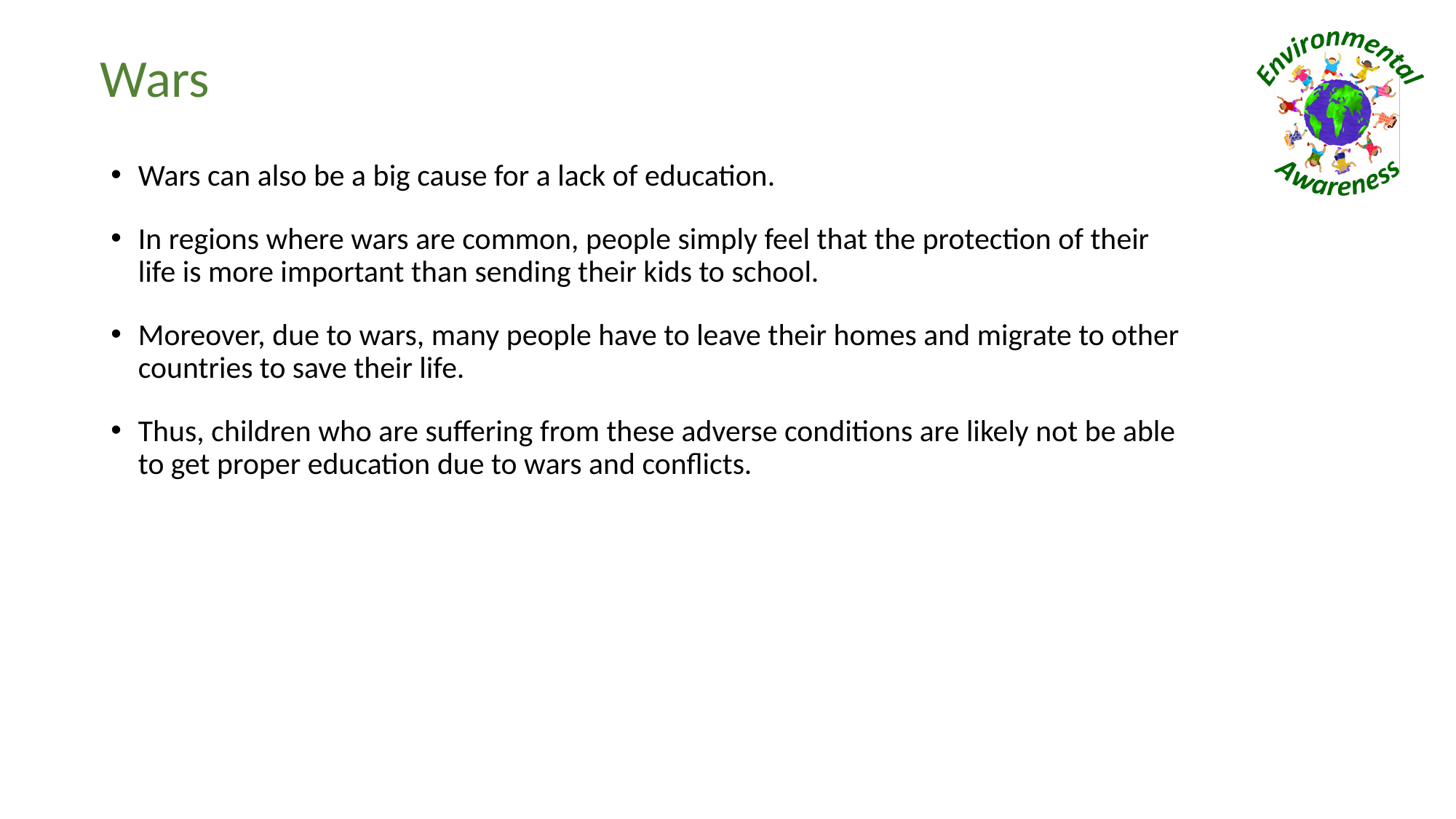

# Wars
Wars can also be a big cause for a lack of education.
In regions where wars are common, people simply feel that the protection of their life is more important than sending their kids to school.
Moreover, due to wars, many people have to leave their homes and migrate to other countries to save their life.
Thus, children who are suffering from these adverse conditions are likely not be able to get proper education due to wars and conflicts.